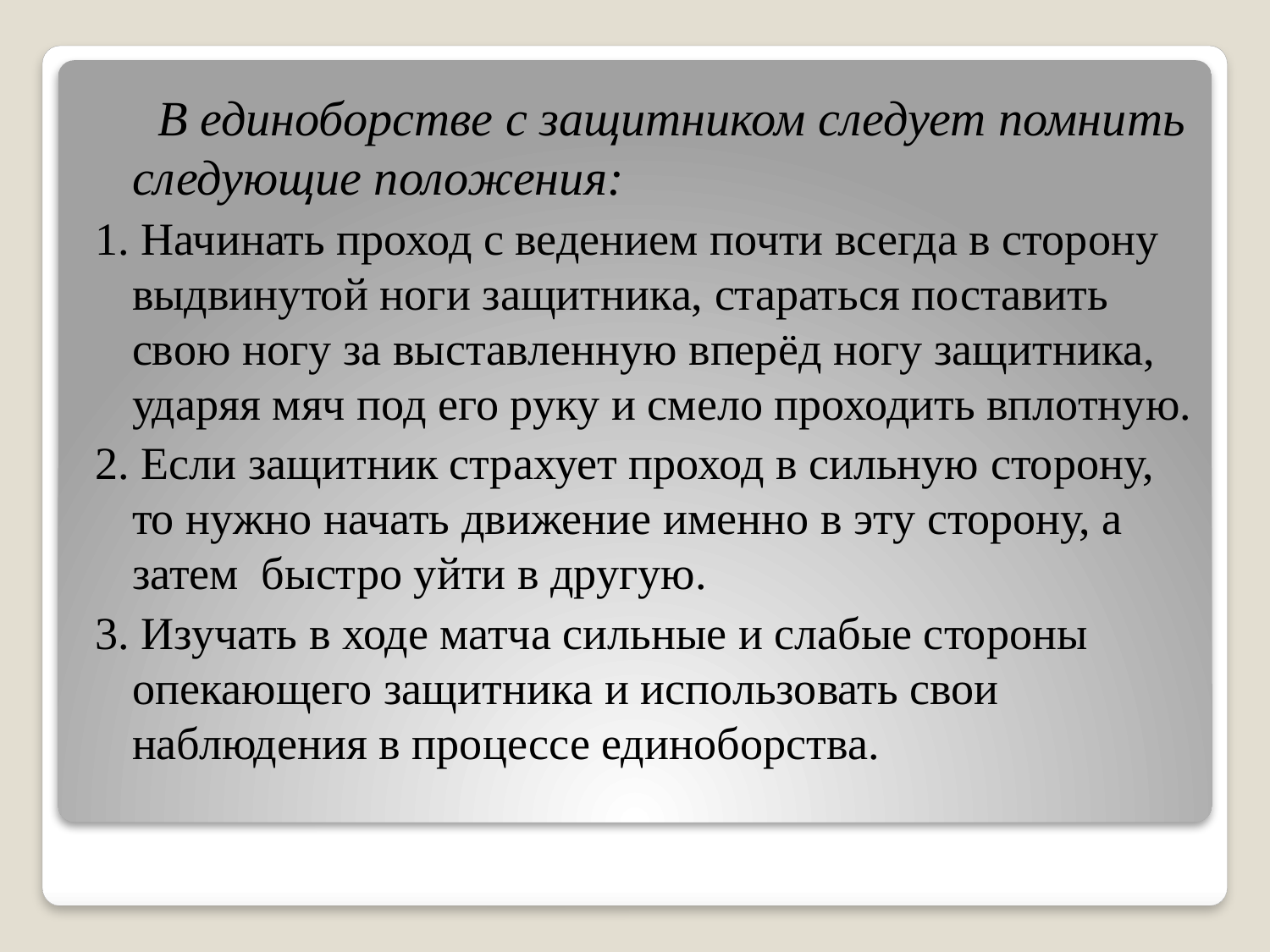

В единоборстве с защитником следует помнить следующие положения:
1. Начинать проход с ведением почти всегда в сторону выдвинутой ноги защитника, стараться поставить свою ногу за выставленную вперёд ногу защитника, ударяя мяч под его руку и смело проходить вплотную.
2. Если защитник страхует проход в сильную сторону, то нужно начать движение именно в эту сторону, а затем  быстро уйти в другую.
3. Изучать в ходе матча сильные и слабые стороны опекающего защитника и использовать свои наблюдения в процессе единоборства.